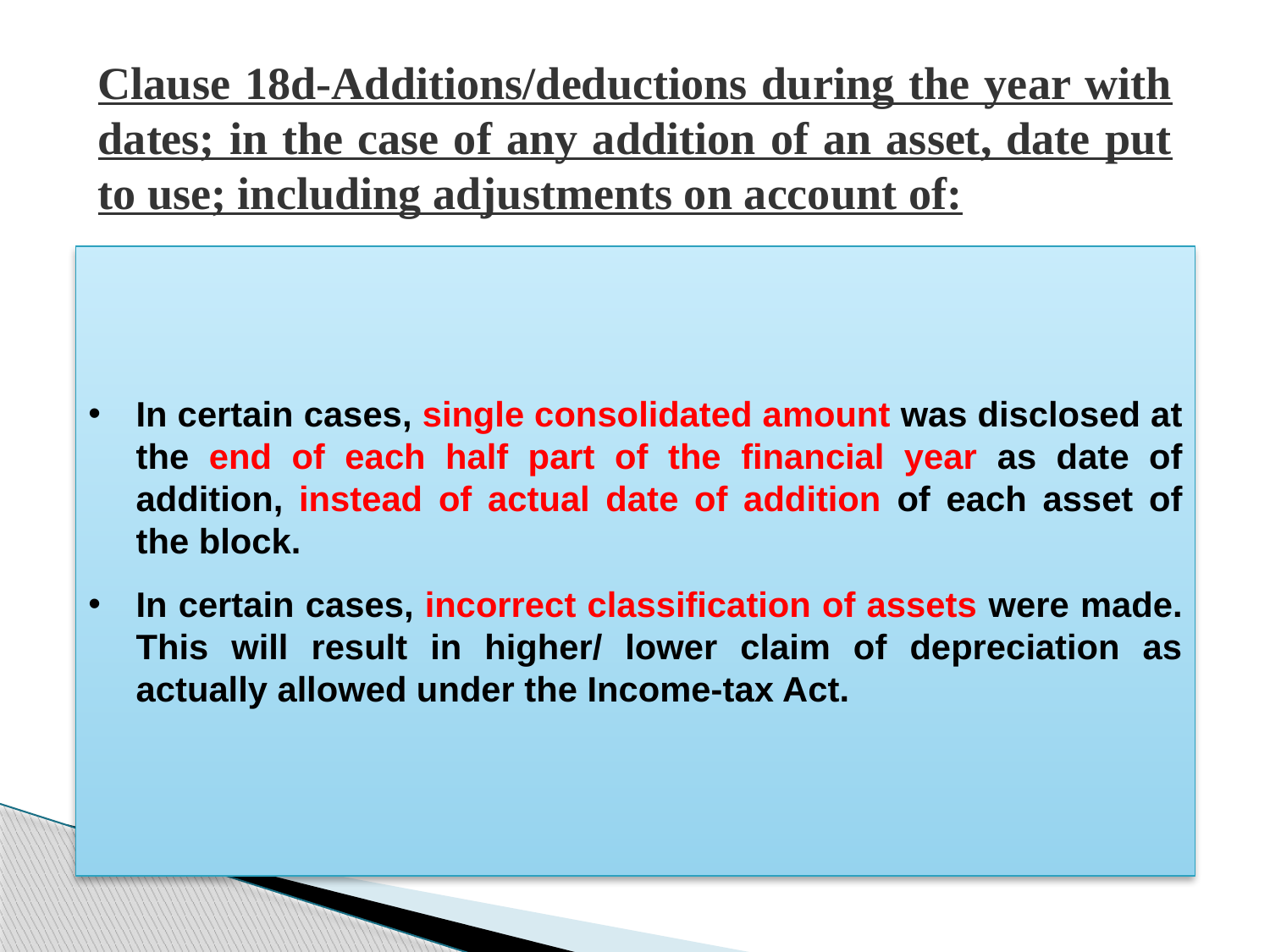

# Clause 18d-Additions/deductions during the year with dates; in the case of any addition of an asset, date put to use; including adjustments on account of:

In certain cases, single consolidated amount was disclosed at the end of each half part of the financial year as date of addition, instead of actual date of addition of each asset of the block.

In certain cases, incorrect classification of assets were made. This will result in higher/ lower claim of depreciation as actually allowed under the Income-tax Act.